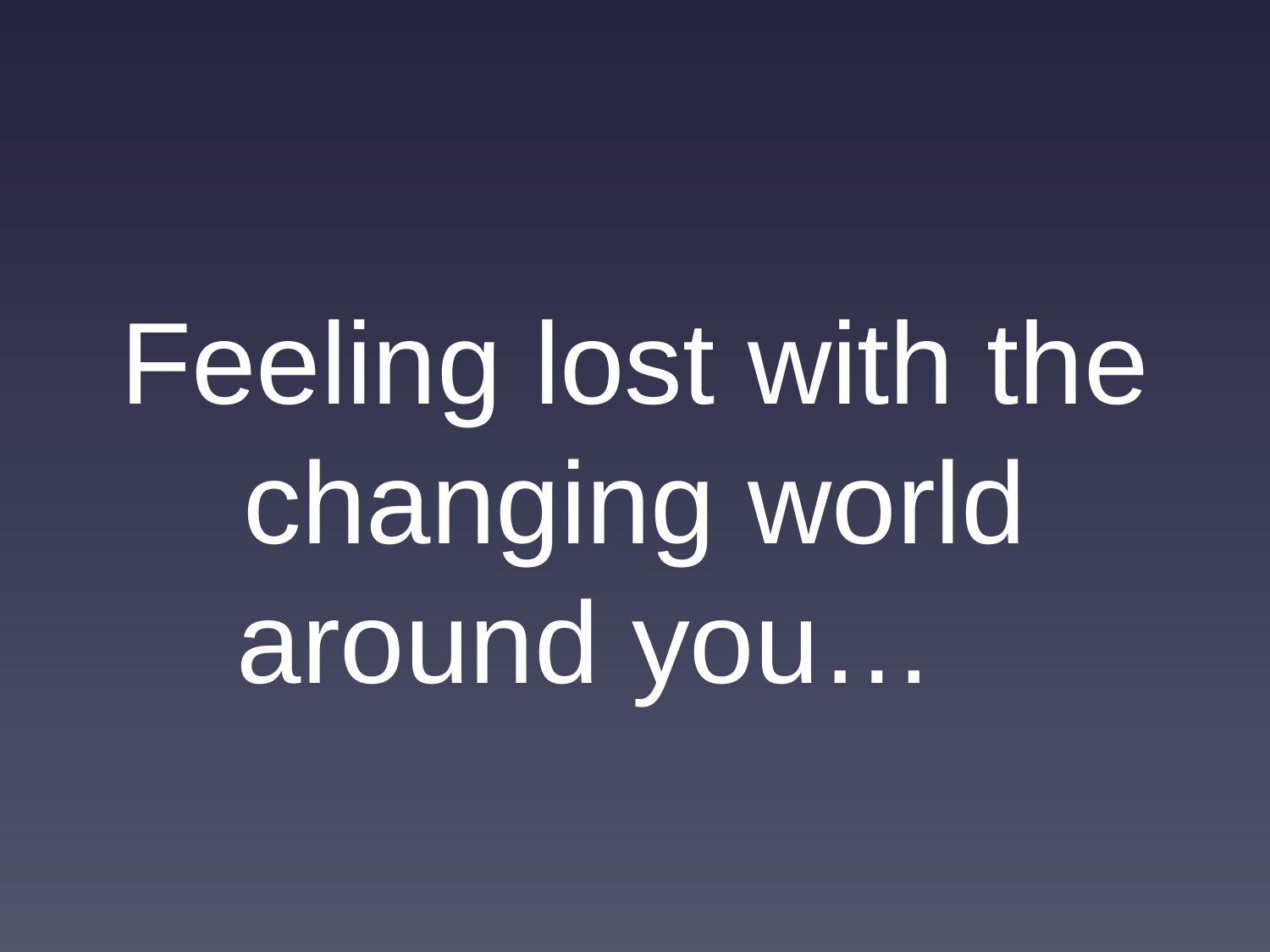

# Feeling lost with the changing world around you…